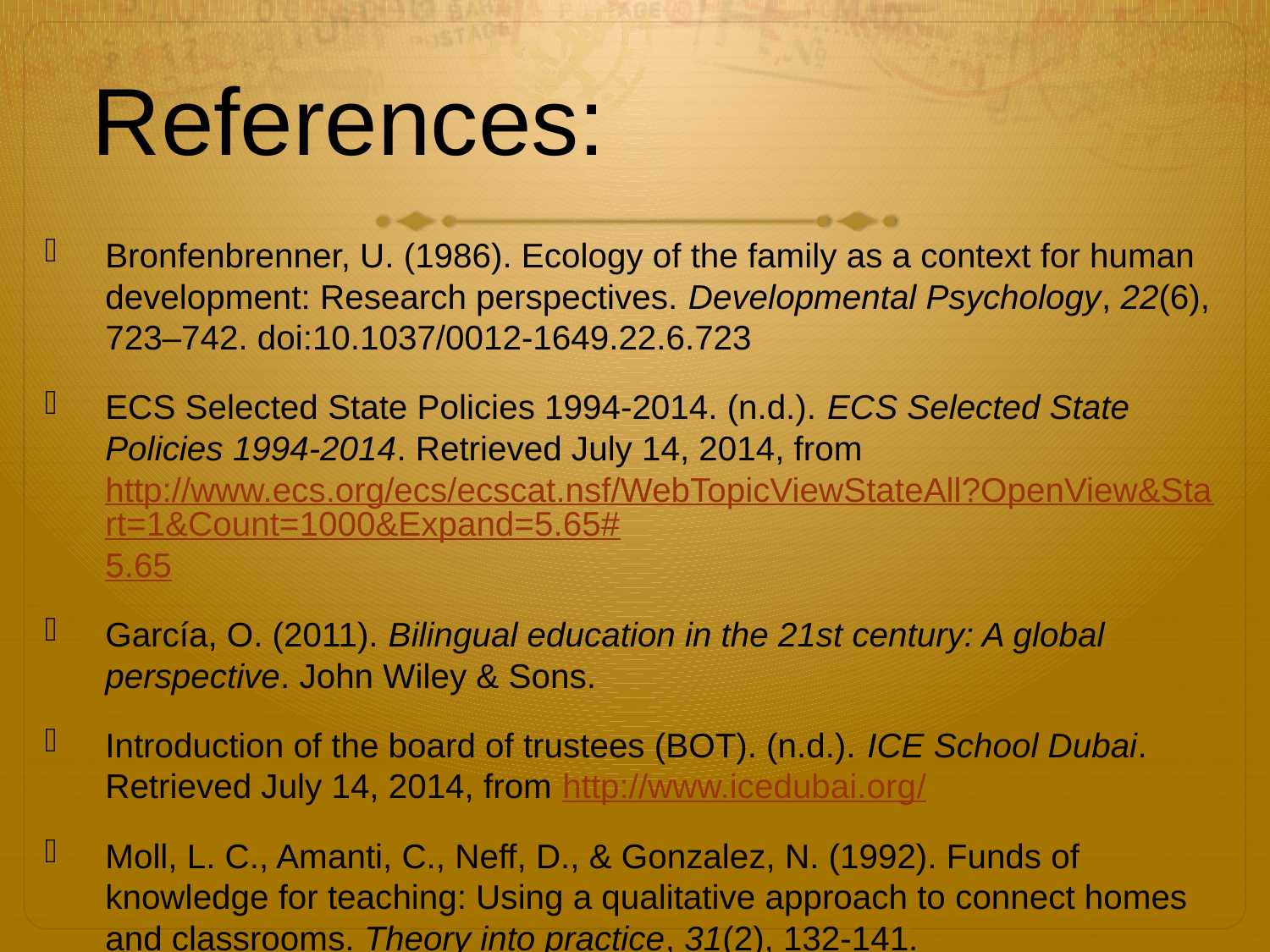

# References:
Bronfenbrenner, U. (1986). Ecology of the family as a context for human development: Research perspectives. Developmental Psychology, 22(6), 723–742. doi:10.1037/0012-1649.22.6.723
ECS Selected State Policies 1994-2014. (n.d.). ECS Selected State Policies 1994-2014. Retrieved July 14, 2014, from http://www.ecs.org/ecs/ecscat.nsf/WebTopicViewStateAll?OpenView&Start=1&Count=1000&Expand=5.65#5.65
García, O. (2011). Bilingual education in the 21st century: A global perspective. John Wiley & Sons.
Introduction of the board of trustees (BOT). (n.d.). ICE School Dubai. Retrieved July 14, 2014, from http://www.icedubai.org/
Moll, L. C., Amanti, C., Neff, D., & Gonzalez, N. (1992). Funds of knowledge for teaching: Using a qualitative approach to connect homes and classrooms. Theory into practice, 31(2), 132-141.